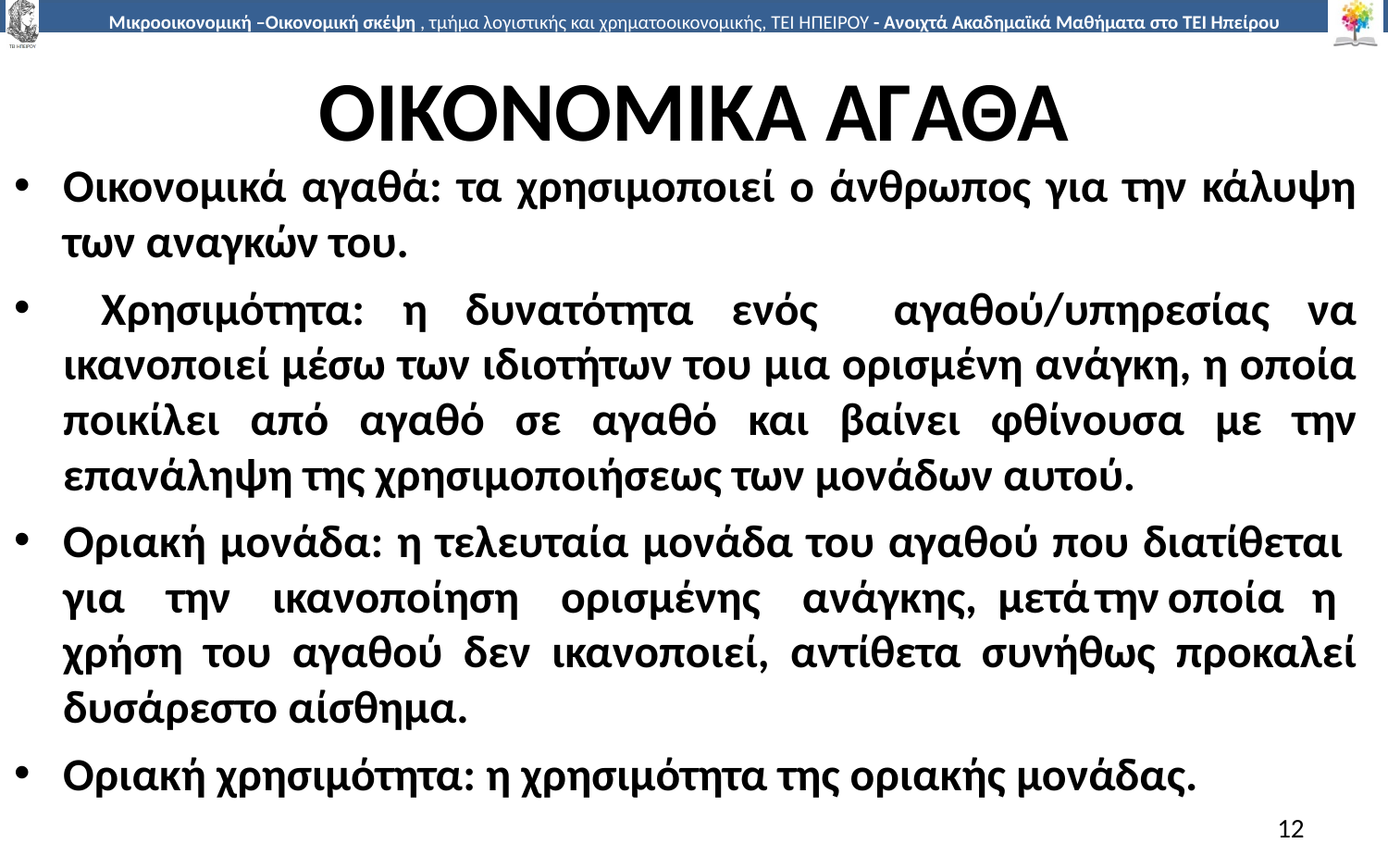

# ΟΙΚΟΝΟΜΙΚΑ ΑΓΑΘΑ
Οικονοµικά αγαθά: τα χρησιµοποιεί ο άνθρωπος για την κάλυψη των αναγκών του.
 Χρησιµότητα: η δυνατότητα ενός  αγαθού/υπηρεσίας να ικανοποιεί µέσω των ιδιοτήτων του µια ορισµένη ανάγκη, η οποία ποικίλει από αγαθό σε αγαθό και βαίνει φθίνουσα µε την επανάληψη της χρησιµοποιήσεως των µονάδων αυτού.
Οριακή µονάδα: η τελευταία µονάδα του αγαθού που διατίθεται  για  την  ικανοποίηση  ορισµένης  ανάγκης, µετά	την	οποία	η  χρήση του αγαθού δεν ικανοποιεί, αντίθετα συνήθως προκαλεί δυσάρεστο αίσθηµα.
Οριακή χρησιµότητα: η χρησιµότητα της οριακής µονάδας.

12